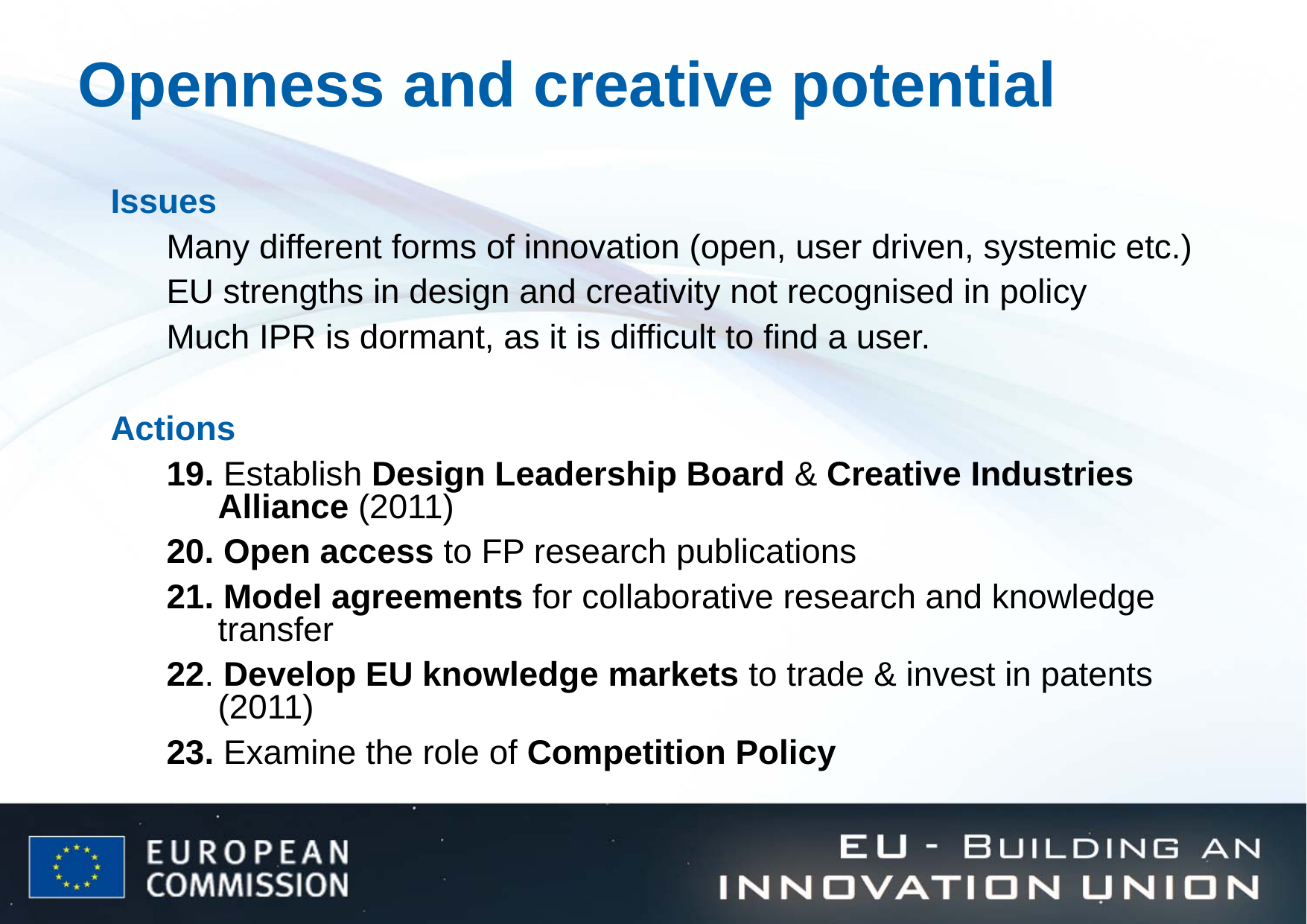

# Openness and creative potential
Issues
Many different forms of innovation (open, user driven, systemic etc.)
EU strengths in design and creativity not recognised in policy
Much IPR is dormant, as it is difficult to find a user.

Actions
19. Establish Design Leadership Board & Creative Industries Alliance (2011)
20. Open access to FP research publications
21. Model agreements for collaborative research and knowledge transfer
22. Develop EU knowledge markets to trade & invest in patents (2011)
23. Examine the role of Competition Policy